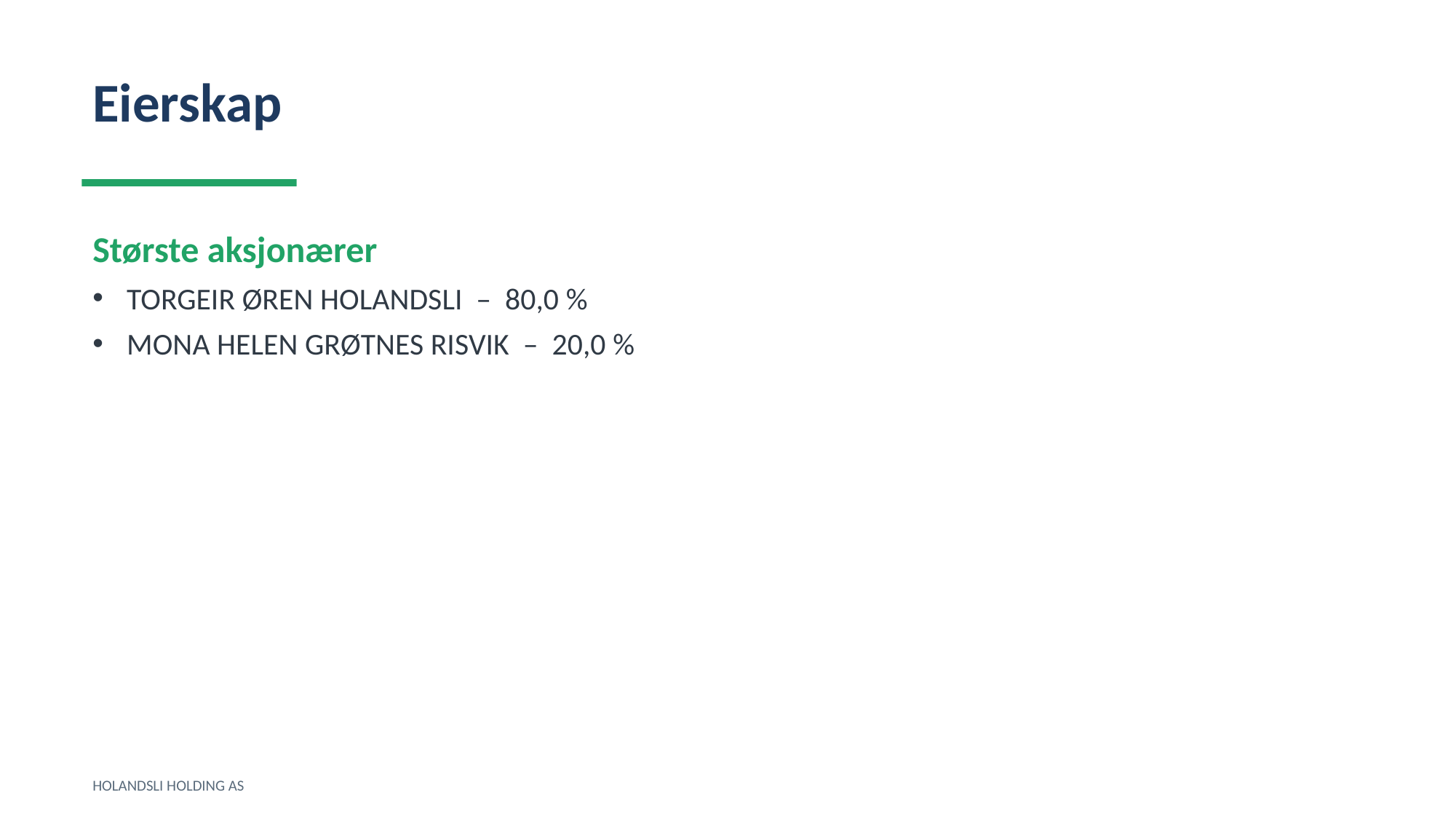

Eierskap

Største aksjonærer
TORGEIR ØREN HOLANDSLI  –  80,0 %
MONA HELEN GRØTNES RISVIK  –  20,0 %
HOLANDSLI HOLDING AS